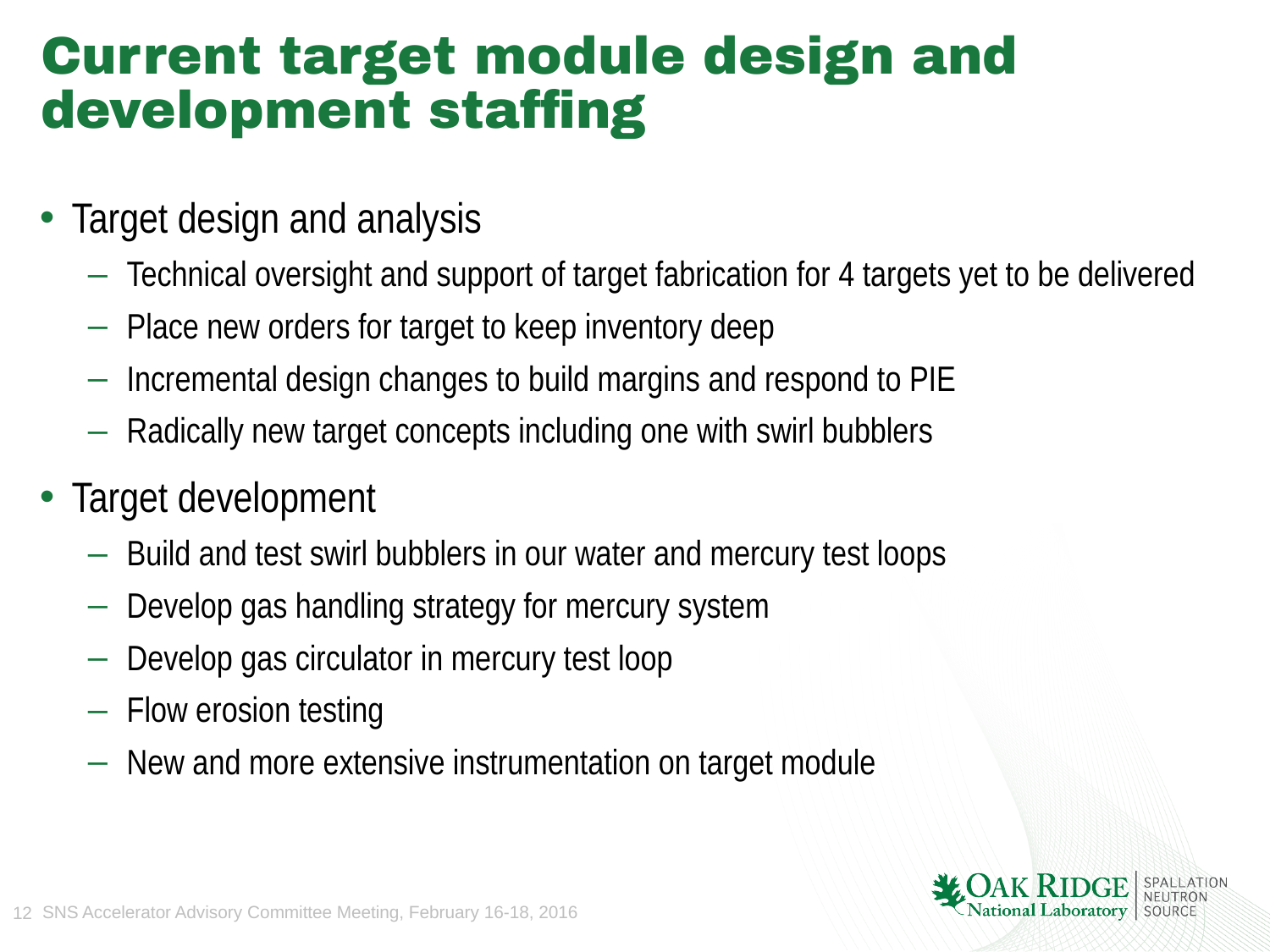

# Current target module design and development staffing
Target design and analysis
Technical oversight and support of target fabrication for 4 targets yet to be delivered
Place new orders for target to keep inventory deep
Incremental design changes to build margins and respond to PIE
Radically new target concepts including one with swirl bubblers
Target development
Build and test swirl bubblers in our water and mercury test loops
Develop gas handling strategy for mercury system
Develop gas circulator in mercury test loop
Flow erosion testing
New and more extensive instrumentation on target module